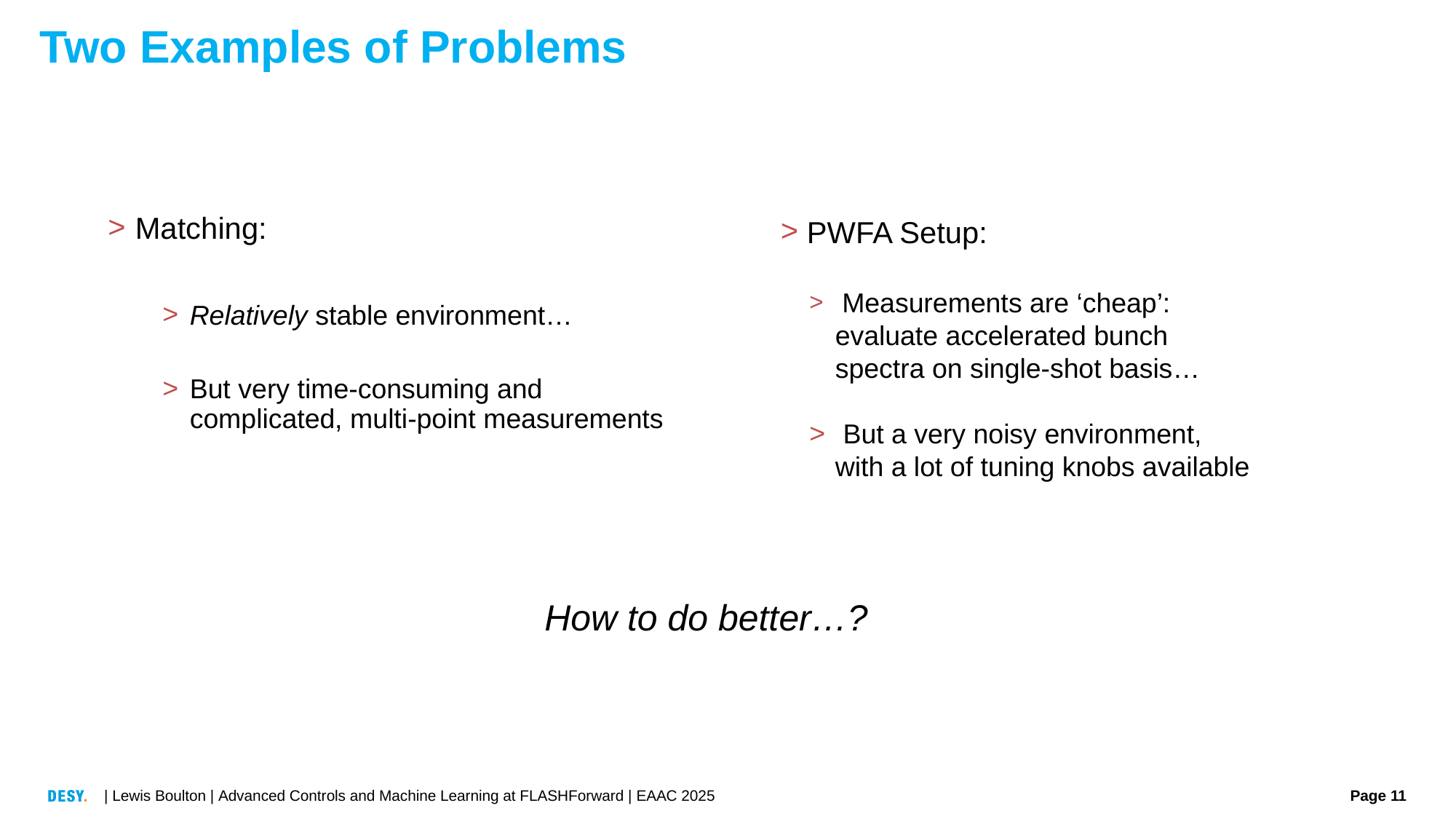

Two Examples of Problems
Matching:

Relatively stable environment…

But very time-consuming and complicated, multi-point measurements

 PWFA Setup:

 Measurements are ‘cheap’: evaluate accelerated bunch spectra on single-shot basis…

 But a very noisy environment, with a lot of tuning knobs available
How to do better…?